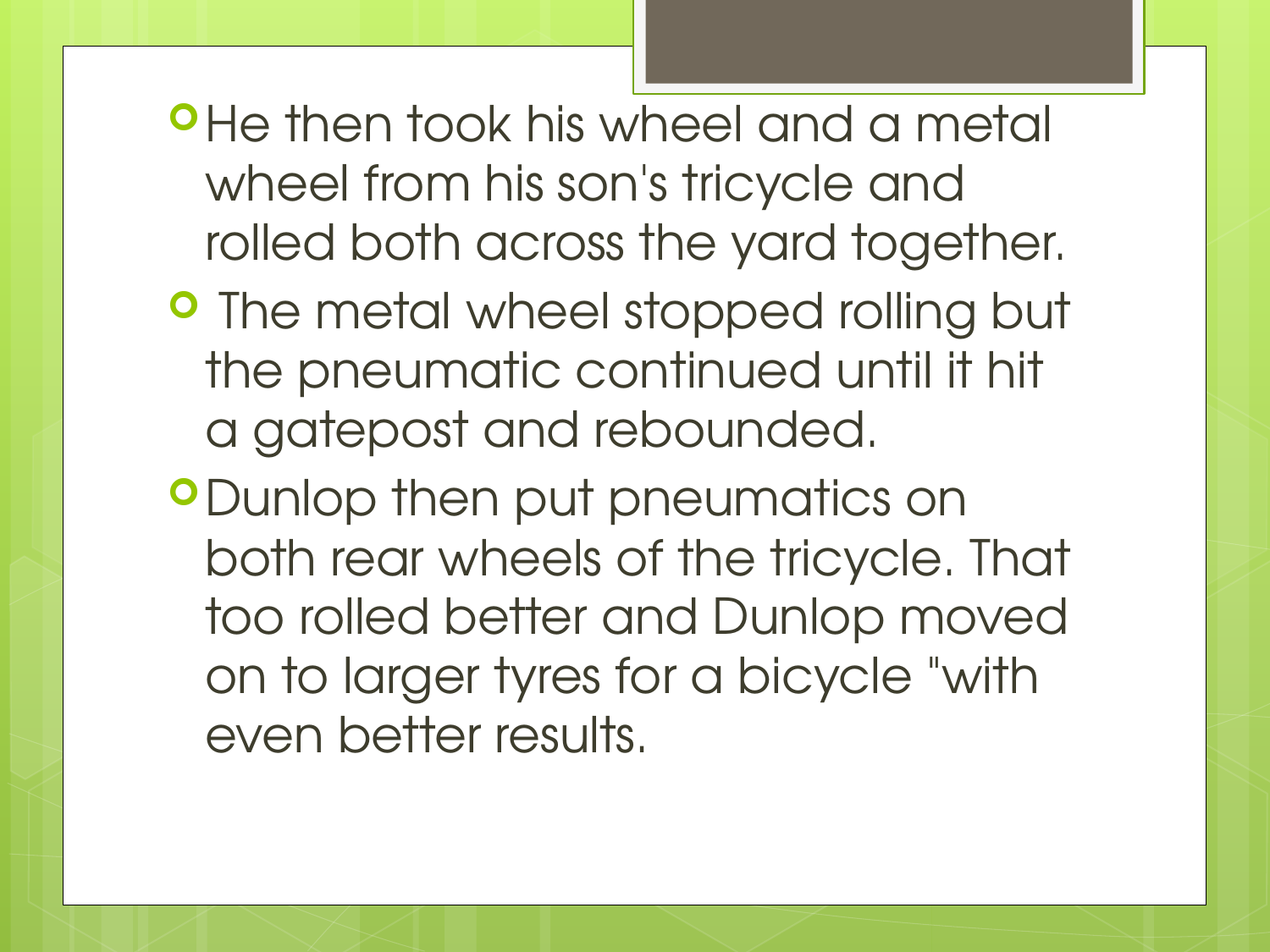

He then took his wheel and a metal wheel from his son's tricycle and rolled both across the yard together.
 The metal wheel stopped rolling but the pneumatic continued until it hit a gatepost and rebounded.
Dunlop then put pneumatics on both rear wheels of the tricycle. That too rolled better and Dunlop moved on to larger tyres for a bicycle "with even better results.

#